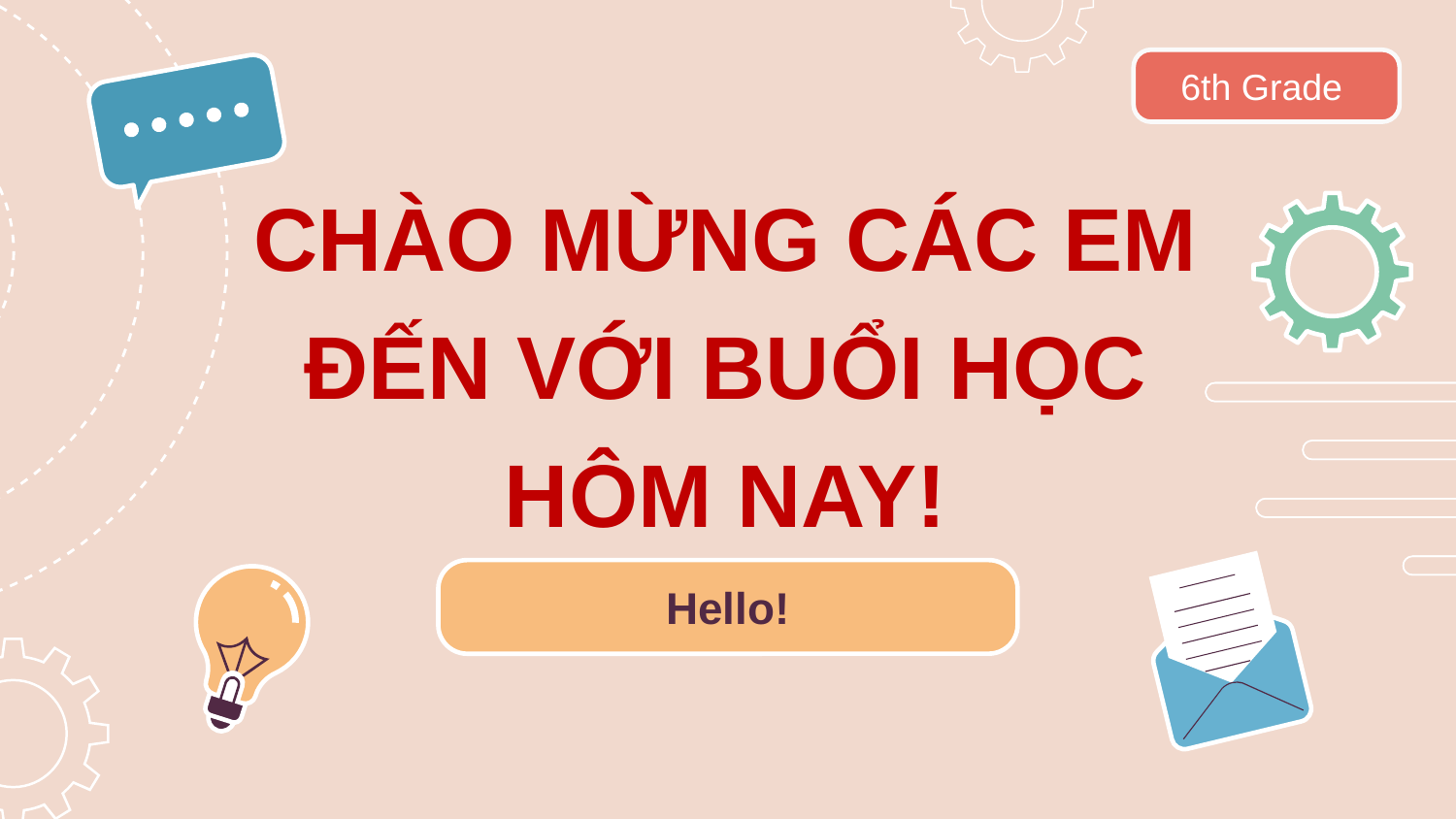

6th Grade

# CHÀO MỪNG CÁC EM ĐẾN VỚI BUỔI HỌC HÔM NAY!

Hello!